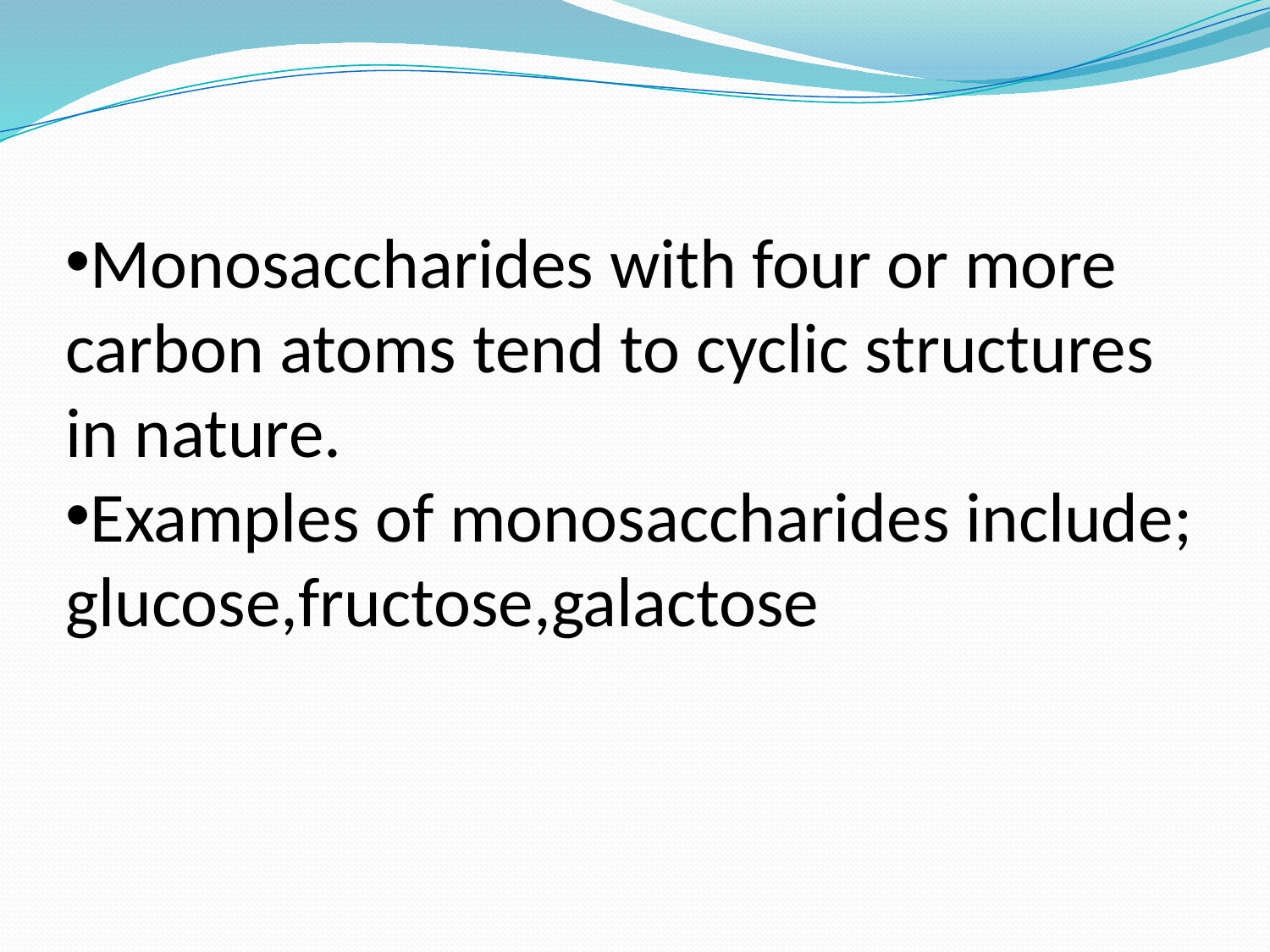

Monosaccharides with four or more carbon atoms tend to cyclic structures in nature.
Examples of monosaccharides include; glucose,fructose,galactose